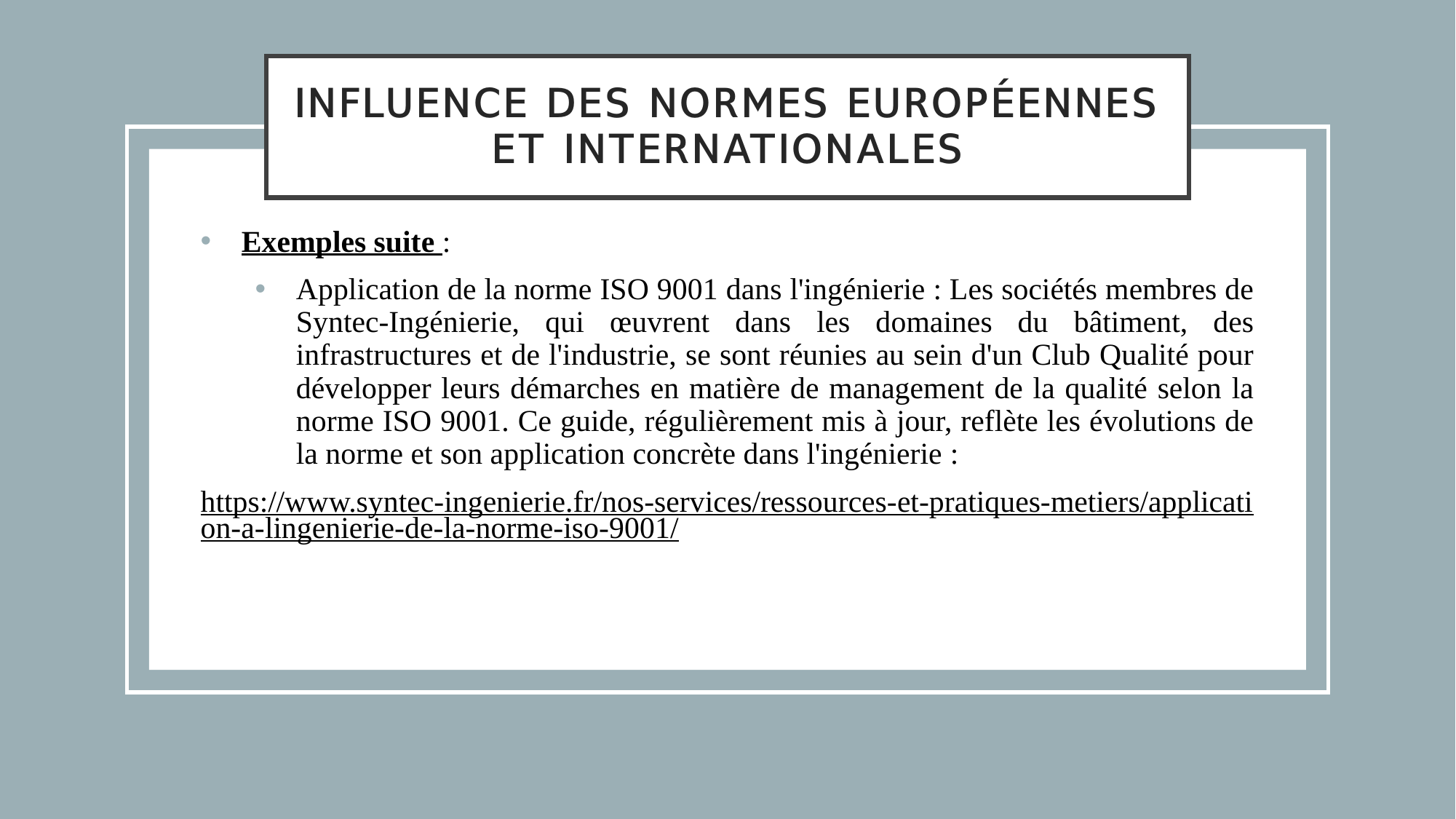

# Influence des Normes Européennes et Internationales

Exemples suite :
Application de la norme ISO 9001 dans l'ingénierie : Les sociétés membres de Syntec-Ingénierie, qui œuvrent dans les domaines du bâtiment, des infrastructures et de l'industrie, se sont réunies au sein d'un Club Qualité pour développer leurs démarches en matière de management de la qualité selon la norme ISO 9001. Ce guide, régulièrement mis à jour, reflète les évolutions de la norme et son application concrète dans l'ingénierie​ :
https://www.syntec-ingenierie.fr/nos-services/ressources-et-pratiques-metiers/application-a-lingenierie-de-la-norme-iso-9001/